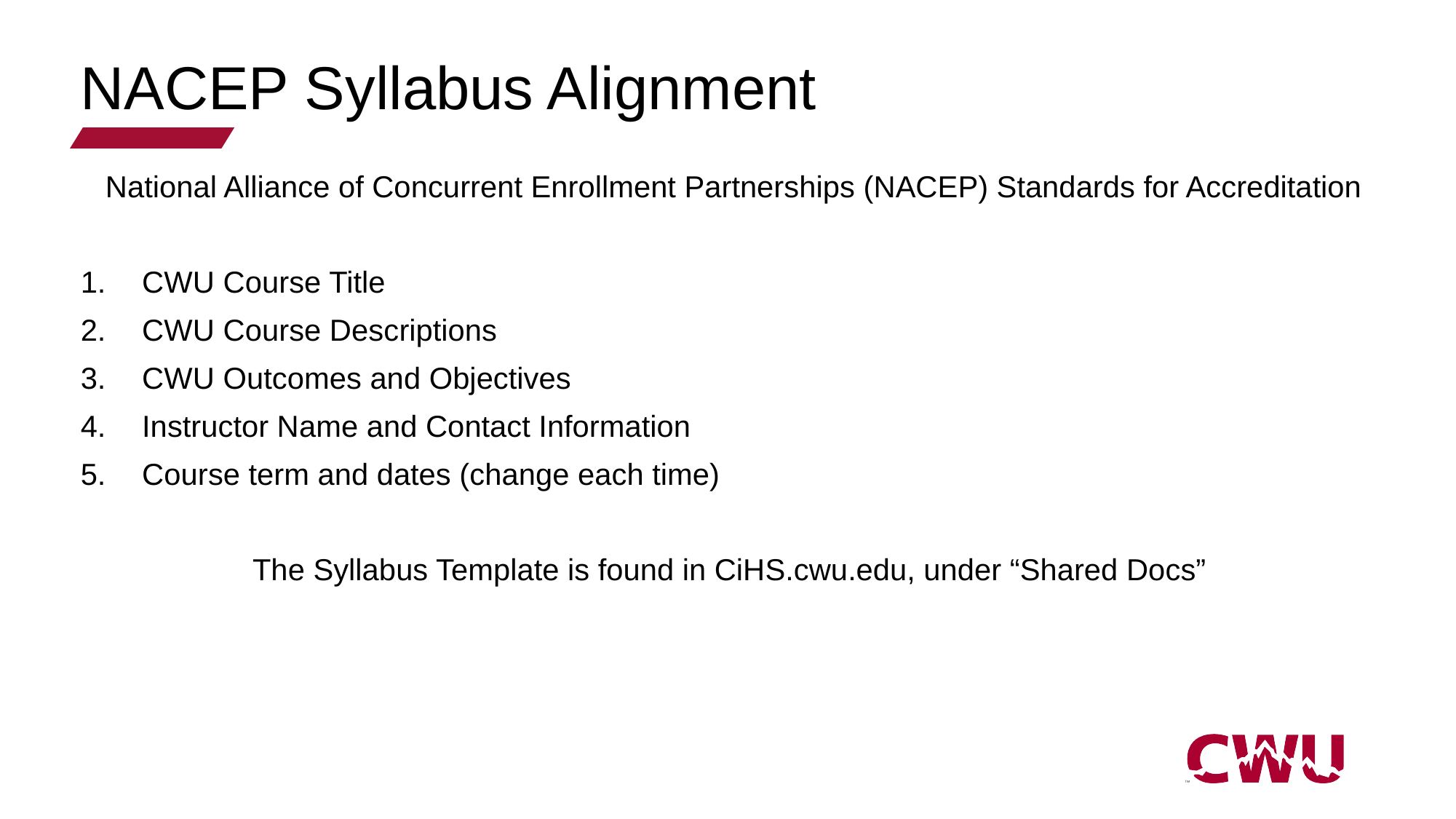

# NACEP Syllabus Alignment
National Alliance of Concurrent Enrollment Partnerships (NACEP) Standards for Accreditation

CWU Course Title
CWU Course Descriptions
CWU Outcomes and Objectives
Instructor Name and Contact Information
Course term and dates (change each time)

The Syllabus Template is found in CiHS.cwu.edu, under “Shared Docs”